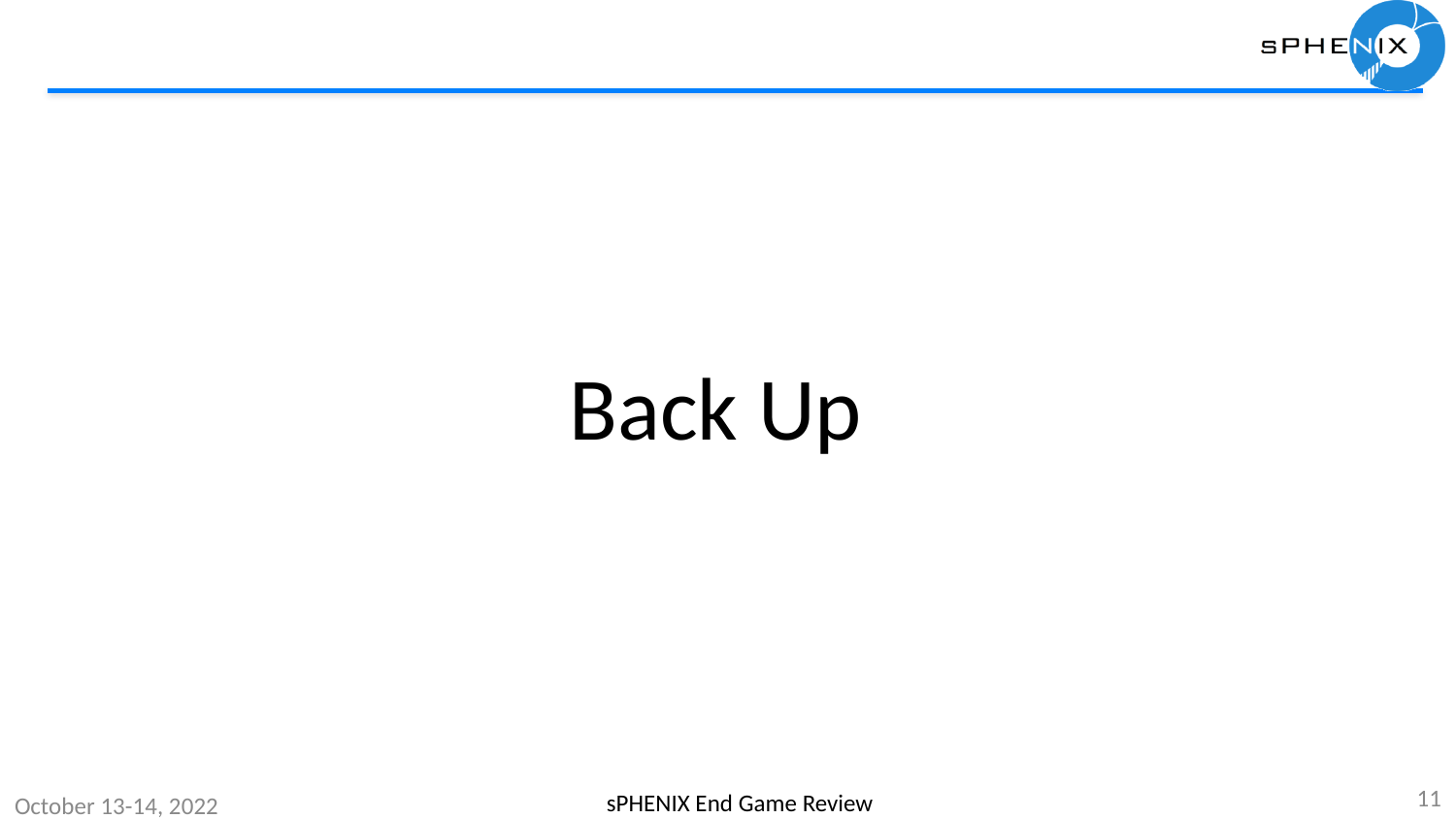

# Back Up
11
sPHENIX End Game Review
October 13-14, 2022